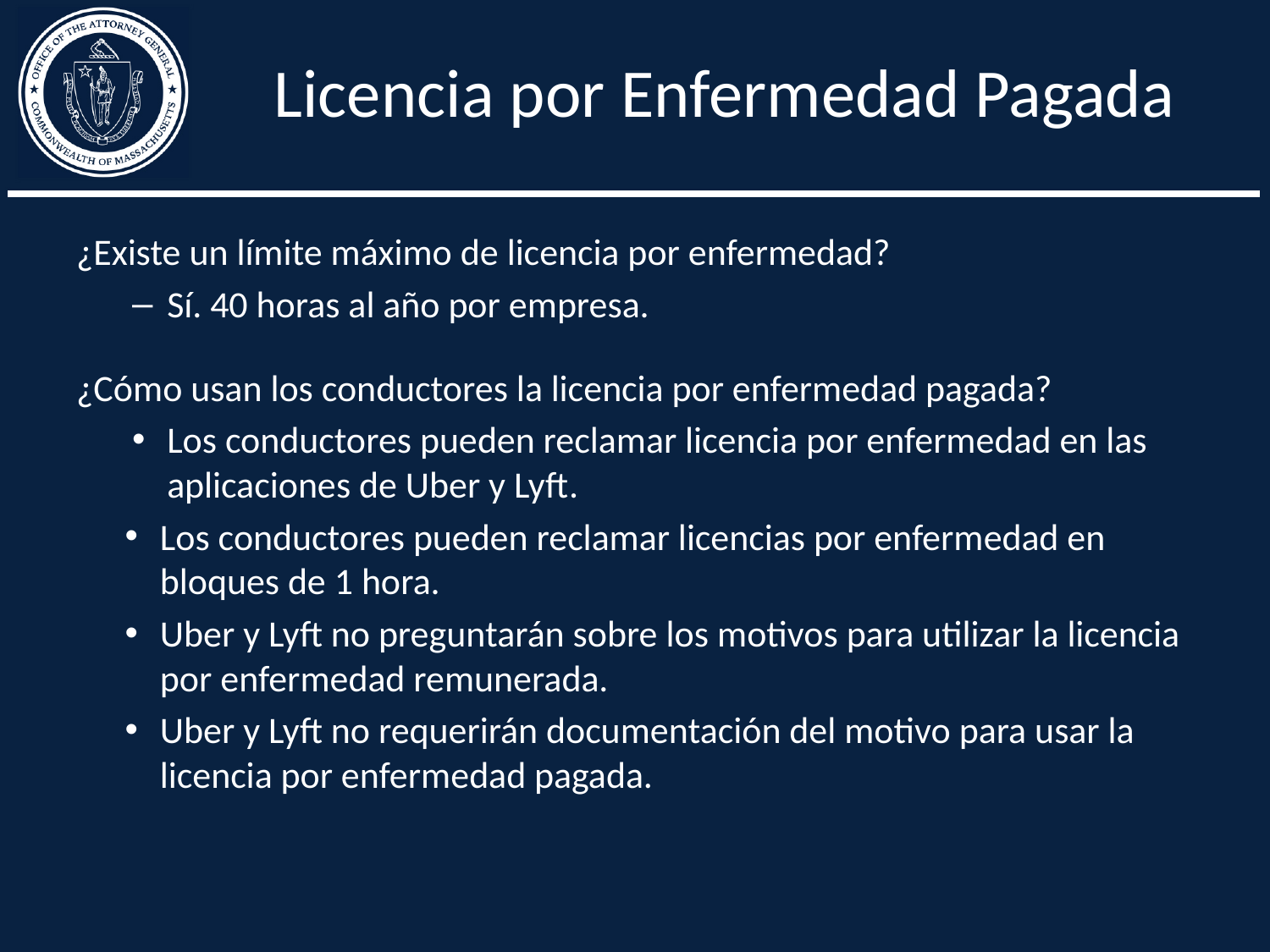

# Licencia por Enfermedad Pagada
¿Existe un límite máximo de licencia por enfermedad?
Sí. 40 horas al año por empresa.

¿Cómo usan los conductores la licencia por enfermedad pagada?
Los conductores pueden reclamar licencia por enfermedad en las aplicaciones de Uber y Lyft.
Los conductores pueden reclamar licencias por enfermedad en bloques de 1 hora.
Uber y Lyft no preguntarán sobre los motivos para utilizar la licencia por enfermedad remunerada.
Uber y Lyft no requerirán documentación del motivo para usar la licencia por enfermedad pagada.